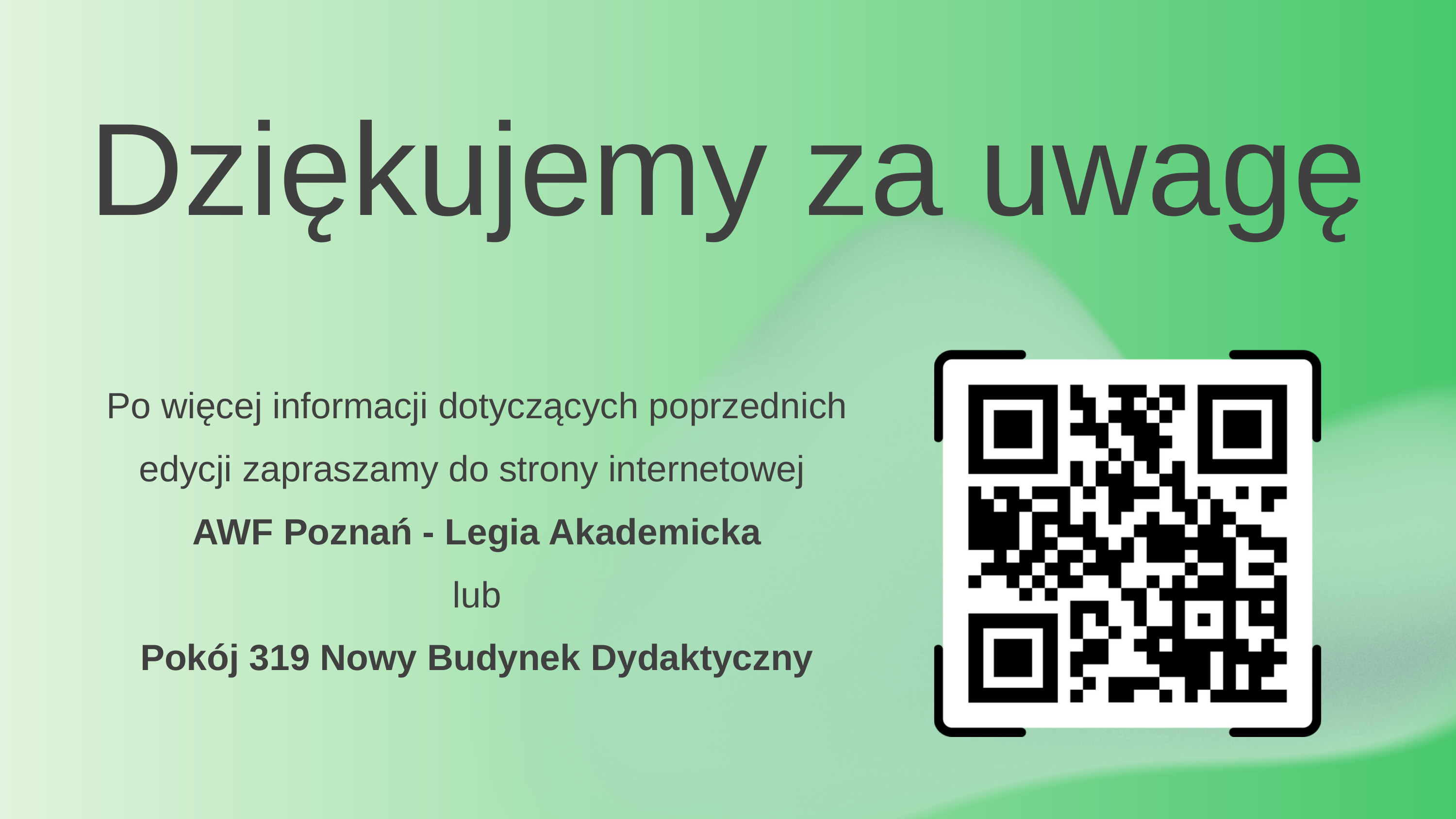

Dziękujemy za uwagę

Po więcej informacji dotyczących poprzednich edycji zapraszamy do strony internetowej
AWF Poznań - Legia Akademicka
lub
Pokój 319 Nowy Budynek Dydaktyczny